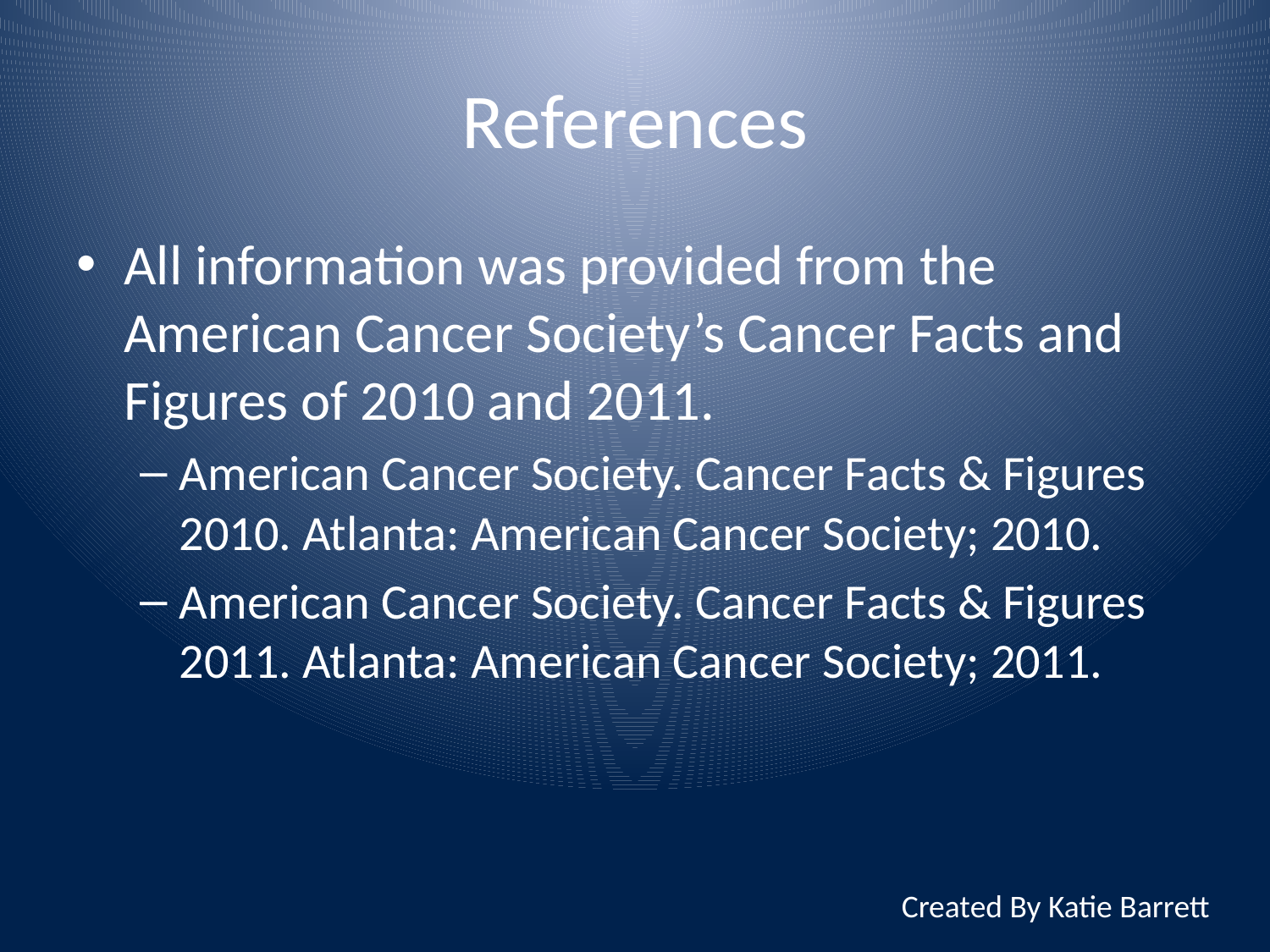

# References
All information was provided from the American Cancer Society’s Cancer Facts and Figures of 2010 and 2011.
American Cancer Society. Cancer Facts & Figures 2010. Atlanta: American Cancer Society; 2010.
American Cancer Society. Cancer Facts & Figures 2011. Atlanta: American Cancer Society; 2011.

Created By Katie Barrett